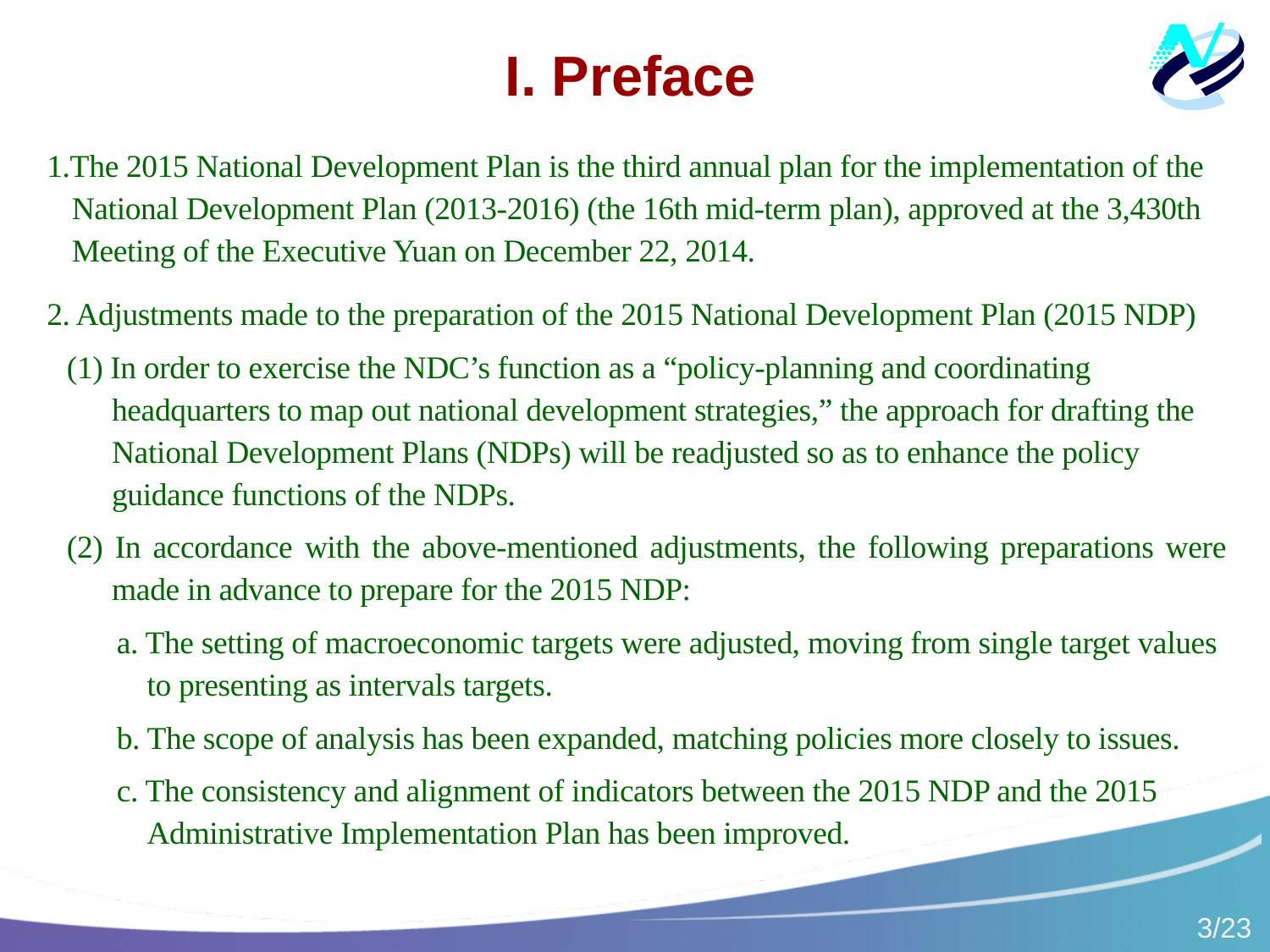

I. Preface
1.The 2015 National Development Plan is the third annual plan for the implementation of the National Development Plan (2013-2016) (the 16th mid-term plan), approved at the 3,430th Meeting of the Executive Yuan on December 22, 2014.
2. Adjustments made to the preparation of the 2015 National Development Plan (2015 NDP)
(1) In order to exercise the NDC’s function as a “policy-planning and coordinating headquarters to map out national development strategies,” the approach for drafting the National Development Plans (NDPs) will be readjusted so as to enhance the policy guidance functions of the NDPs.
(2) In accordance with the above-mentioned adjustments, the following preparations were made in advance to prepare for the 2015 NDP:
a. The setting of macroeconomic targets were adjusted, moving from single target values to presenting as intervals targets.
b. The scope of analysis has been expanded, matching policies more closely to issues.
c. The consistency and alignment of indicators between the 2015 NDP and the 2015 Administrative Implementation Plan has been improved.